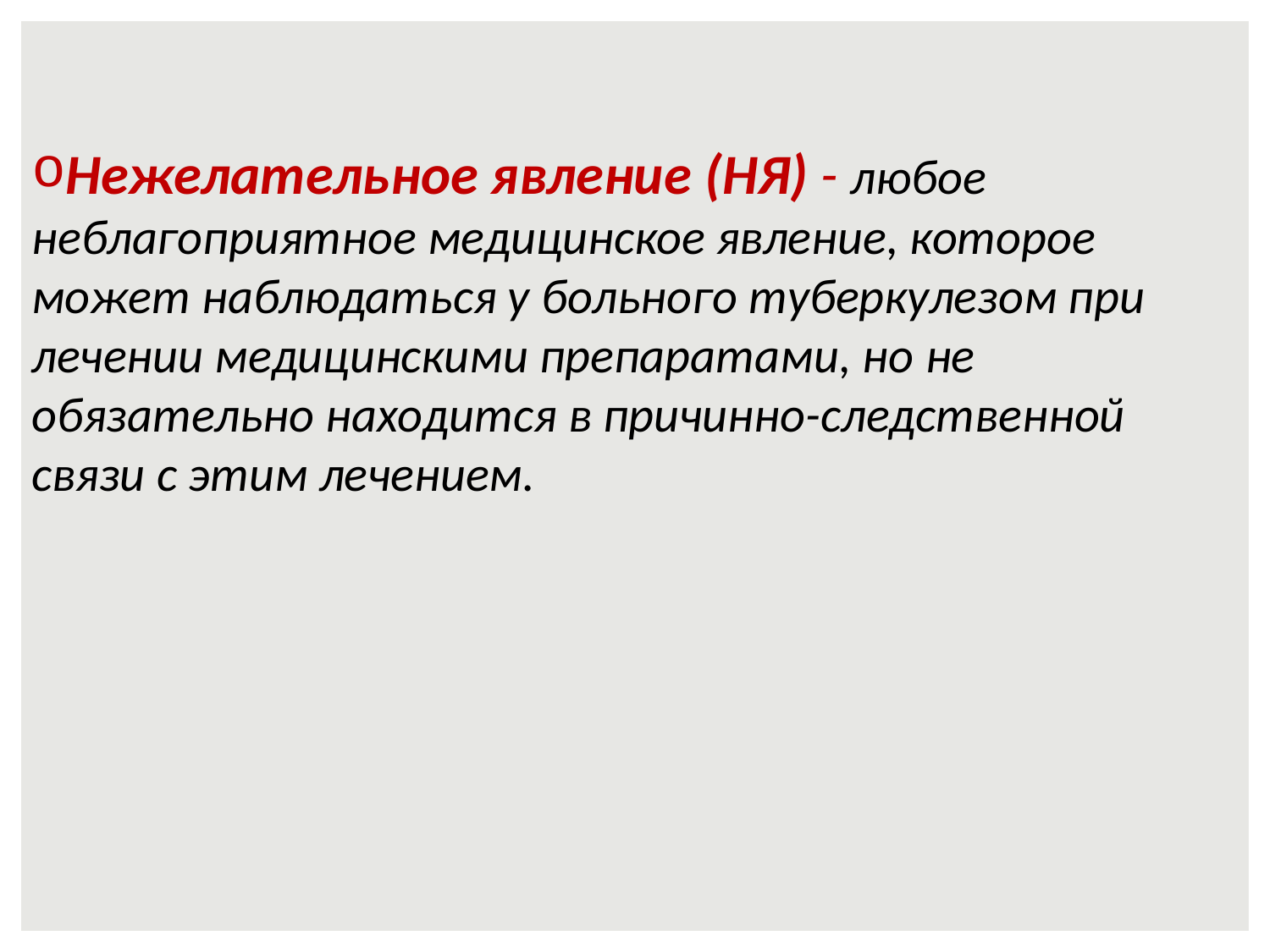

Нежелательное явление (НЯ) - любое неблагоприятное медицинское явление, которое может наблюдаться у больного туберкулезом при лечении медицинскими препаратами, но не обязательно находится в причинно-следственной связи с этим лечением.